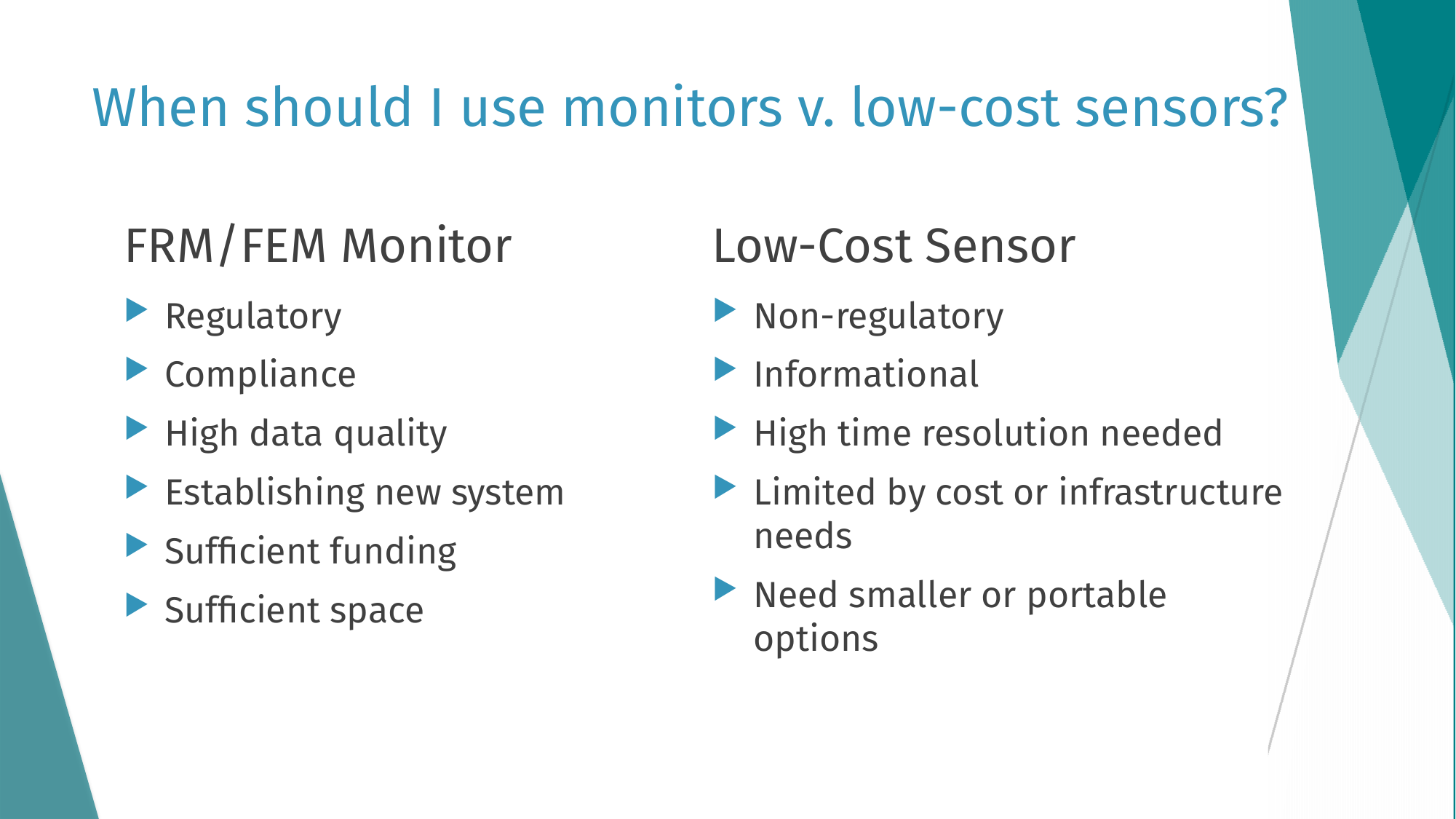

# When should I use monitors v. low-cost sensors?
Low-Cost Sensor
FRM/FEM Monitor
Non-regulatory
Informational
High time resolution needed
Limited by cost or infrastructure needs
Need smaller or portable options
Regulatory
Compliance
High data quality
Establishing new system
Sufficient funding
Sufficient space